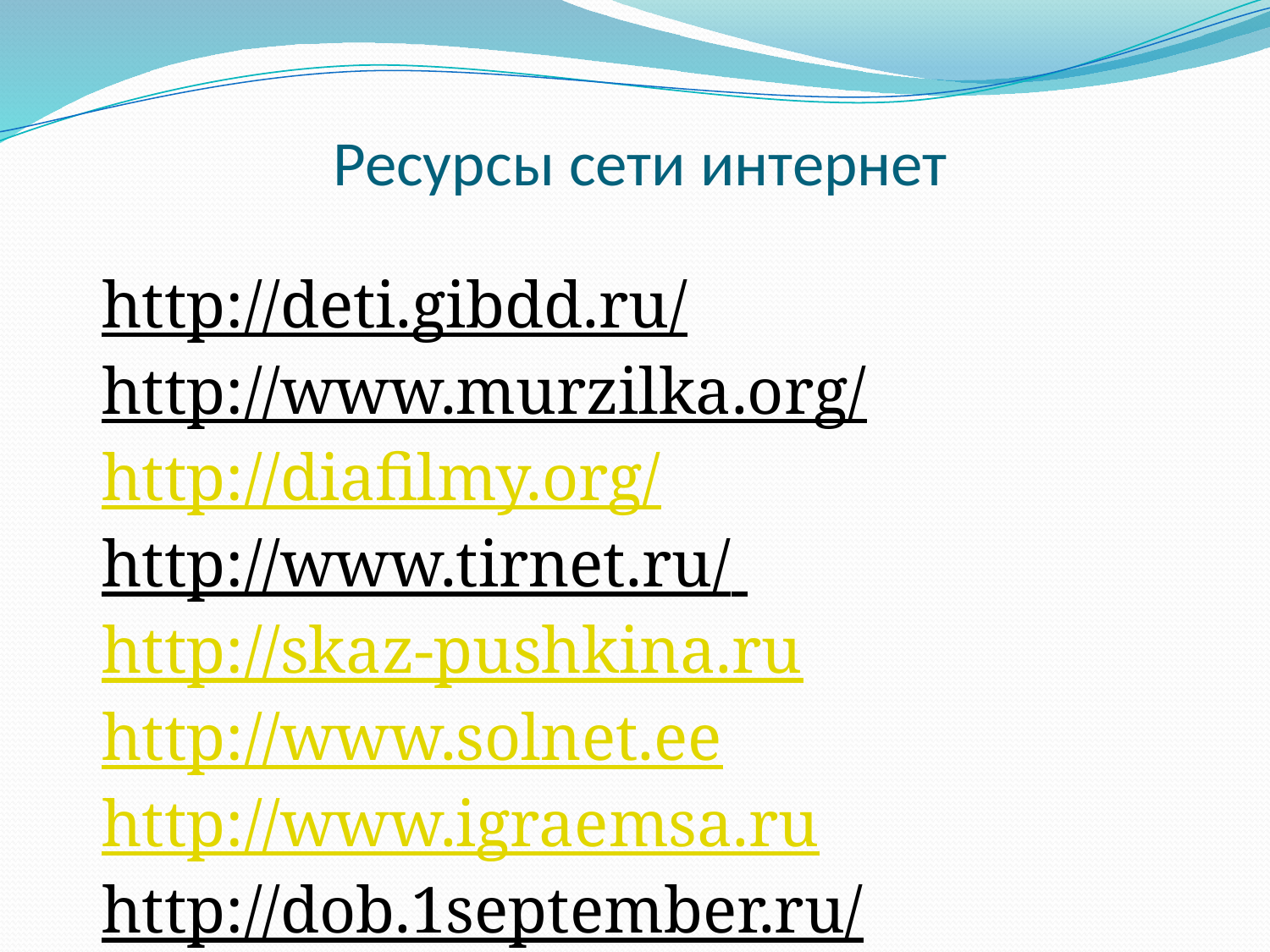

# Ресурсы сети интернет
http://deti.gibdd.ru/
http://www.murzilka.org/
http://diafilmy.org/
http://www.tirnet.ru/
http://skaz-pushkina.ru
http://www.solnet.ee
http://www.igraemsa.ru
http://dob.1september.ru/